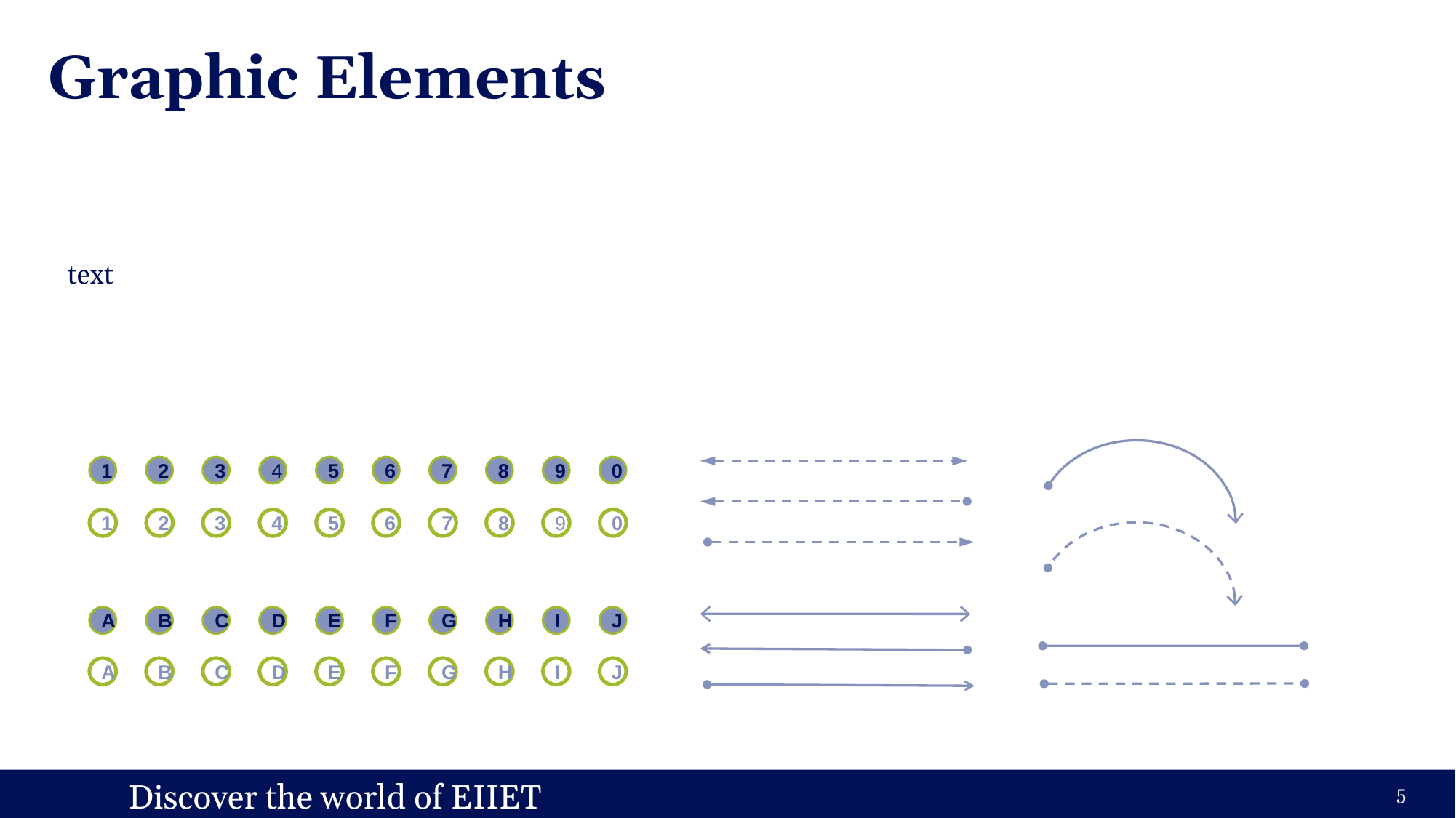

# Graphic Elements
text

1
2
3
4
5
6
7
8
9
0

1
2
3
4
5
6
7
8
9
0
A
B
C
D
E
F
G
H
I
J
A
B
C
D
E
F
G
H
I
J
5